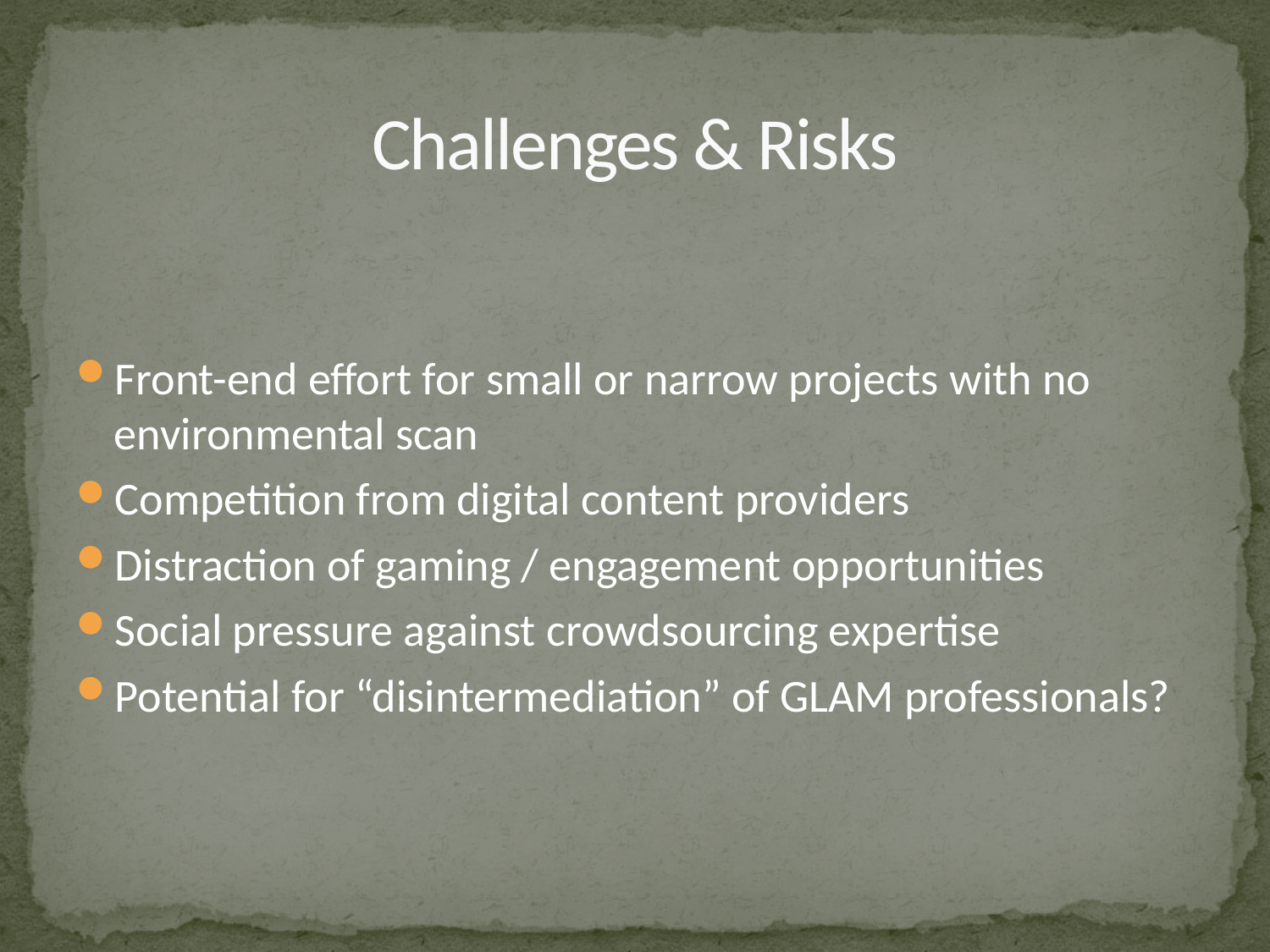

# Challenges & Risks

Front-end effort for small or narrow projects with no environmental scan
Competition from digital content providers
Distraction of gaming / engagement opportunities
Social pressure against crowdsourcing expertise
Potential for “disintermediation” of GLAM professionals?